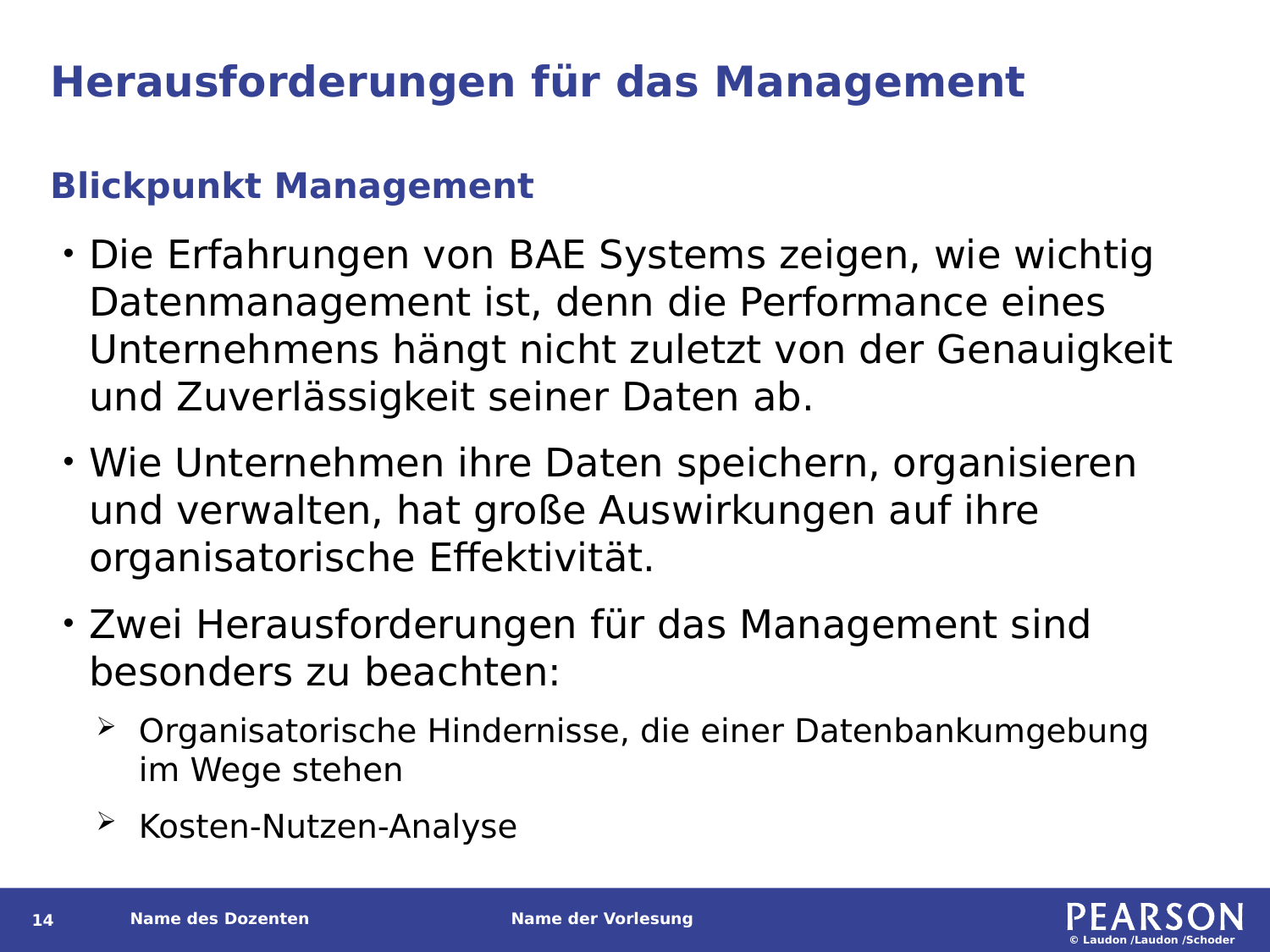

# Herausforderungen für das Management
Blickpunkt Management
Die Erfahrungen von BAE Systems zeigen, wie wichtig Datenmanagement ist, denn die Performance eines Unternehmens hängt nicht zuletzt von der Genauigkeit und Zuverlässigkeit seiner Daten ab.
Wie Unternehmen ihre Daten speichern, organisieren und verwalten, hat große Auswirkungen auf ihre organisatorische Effektivität.
Zwei Herausforderungen für das Management sind besonders zu beachten:
Organisatorische Hindernisse, die einer Datenbankumgebung im Wege stehen
Kosten-Nutzen-Analyse
14